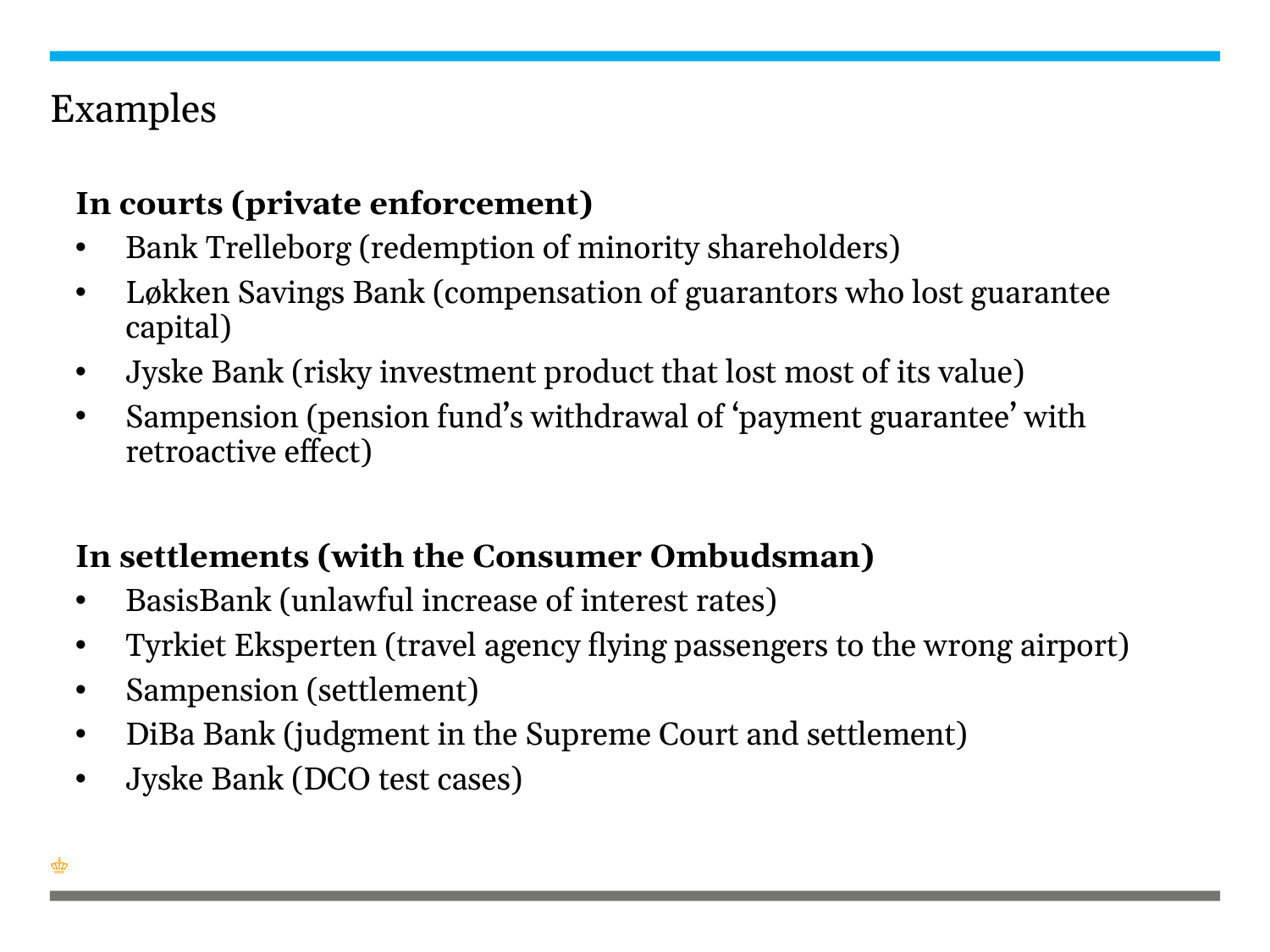

Examples
In courts (private enforcement)
Bank Trelleborg (redemption of minority shareholders)
Løkken Savings Bank (compensation of guarantors who lost guarantee capital)
Jyske Bank (risky investment product that lost most of its value)
Sampension (pension fund’s withdrawal of ‘payment guarantee’ with retroactive effect)

In settlements (with the Consumer Ombudsman)
BasisBank (unlawful increase of interest rates)
Tyrkiet Eksperten (travel agency flying passengers to the wrong airport)
Sampension (settlement)
DiBa Bank (judgment in the Supreme Court and settlement)
Jyske Bank (DCO test cases)